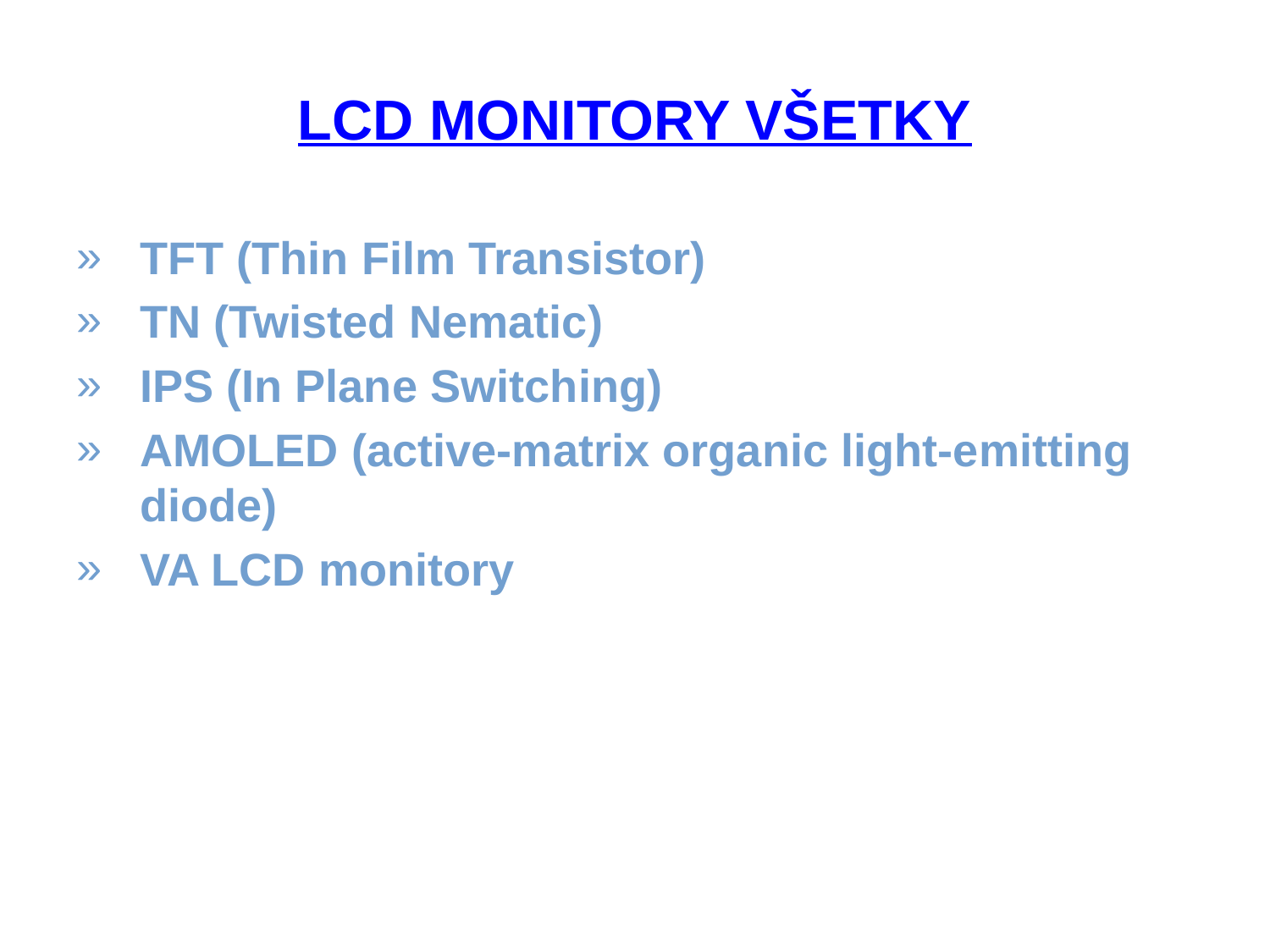

# LCD monitory všetky
TFT (Thin Film Transistor)
TN (Twisted Nematic)
IPS (In Plane Switching)
AMOLED (active-matrix organic light-emitting diode)
VA LCD monitory